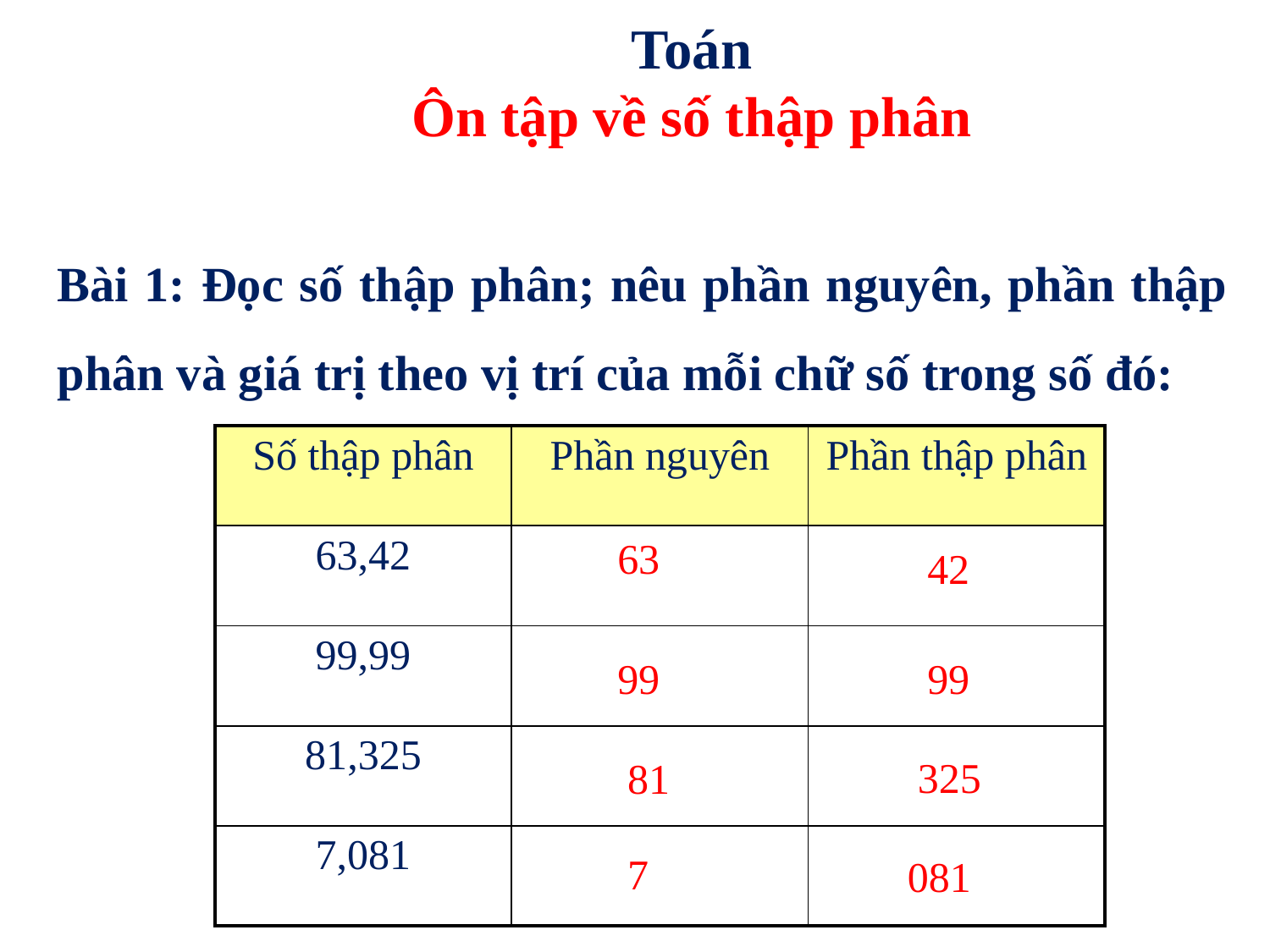

Toán
Ôn tập về số thập phân

Bài 1: Đọc số thập phân; nêu phần nguyên, phần thập phân và giá trị theo vị trí của mỗi chữ số trong số đó:
| Số thập phân | Phần nguyên | Phần thập phân |
| --- | --- | --- |
| 63,42 |  |  |
| 99,99 |  |  |
| 81,325 |  |  |
| 7,081 |  |  |
63
42
99
99
325
81
7
081